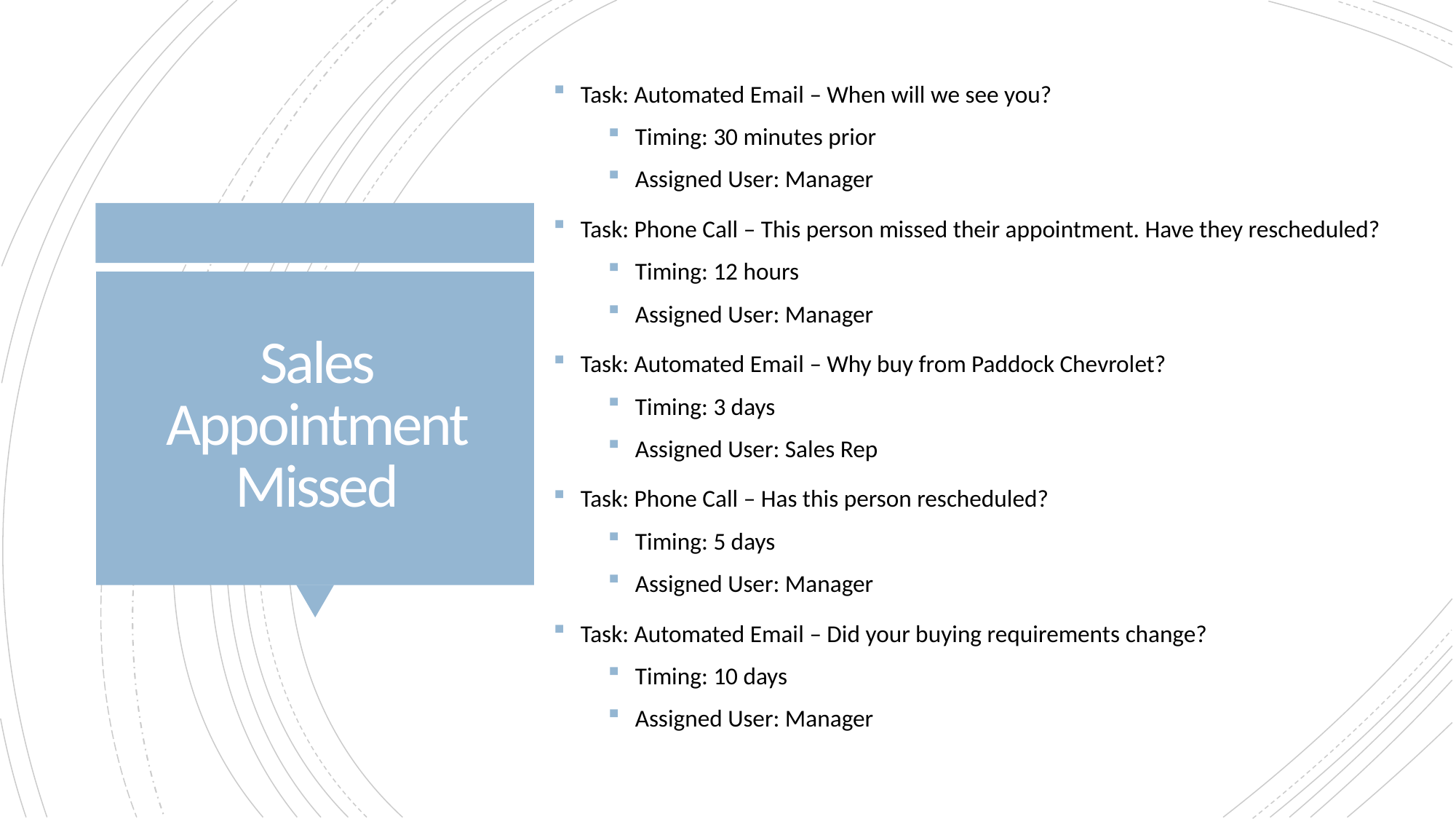

Task: Automated Email – When will we see you?
Timing: 30 minutes prior
Assigned User: Manager
Task: Phone Call – This person missed their appointment. Have they rescheduled?
Timing: 12 hours
Assigned User: Manager
Task: Automated Email – Why buy from Paddock Chevrolet?
Timing: 3 days
Assigned User: Sales Rep
Task: Phone Call – Has this person rescheduled?
Timing: 5 days
Assigned User: Manager
Task: Automated Email – Did your buying requirements change?
Timing: 10 days
Assigned User: Manager

# Sales Appointment Missed